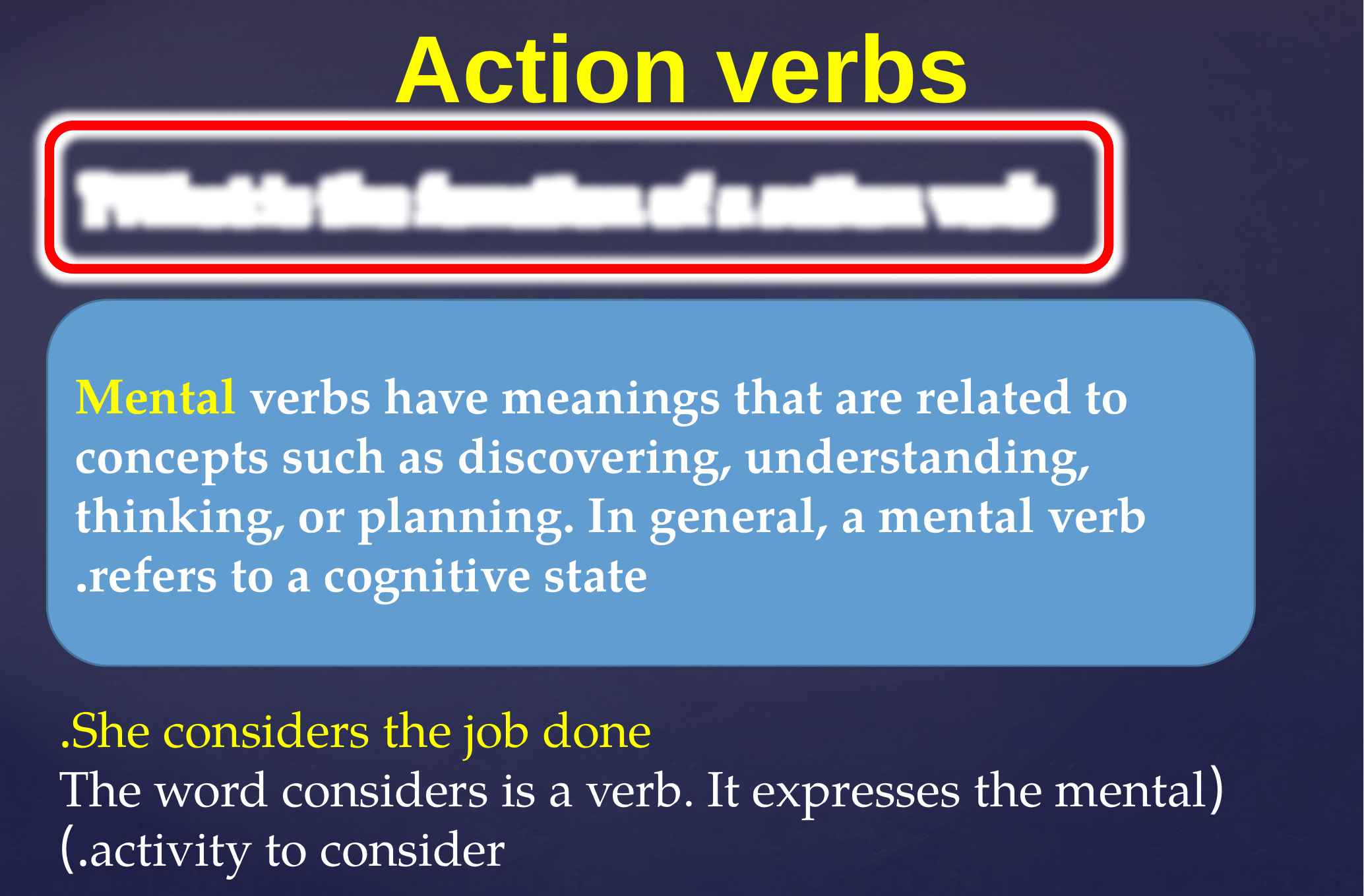

# Action verbs
What is the function of a action verb?
Mental verbs have meanings that are related to concepts such as discovering, understanding, thinking, or planning. In general, a mental verb refers to a cognitive state.

She considers the job done.
(The word considers is a verb. It expresses the mental activity to consider.)